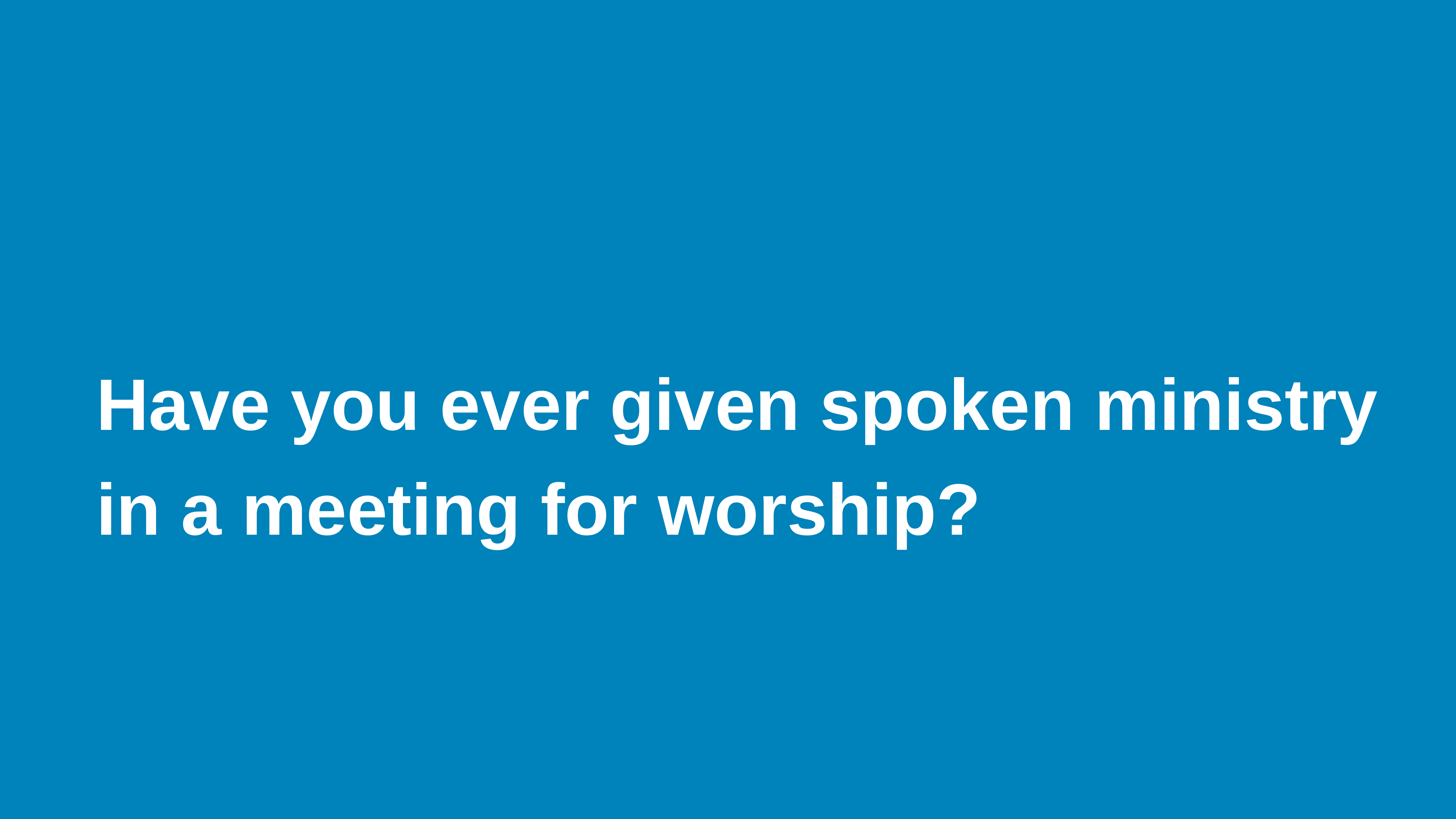

Have you ever given spoken ministry in a meeting for worship?